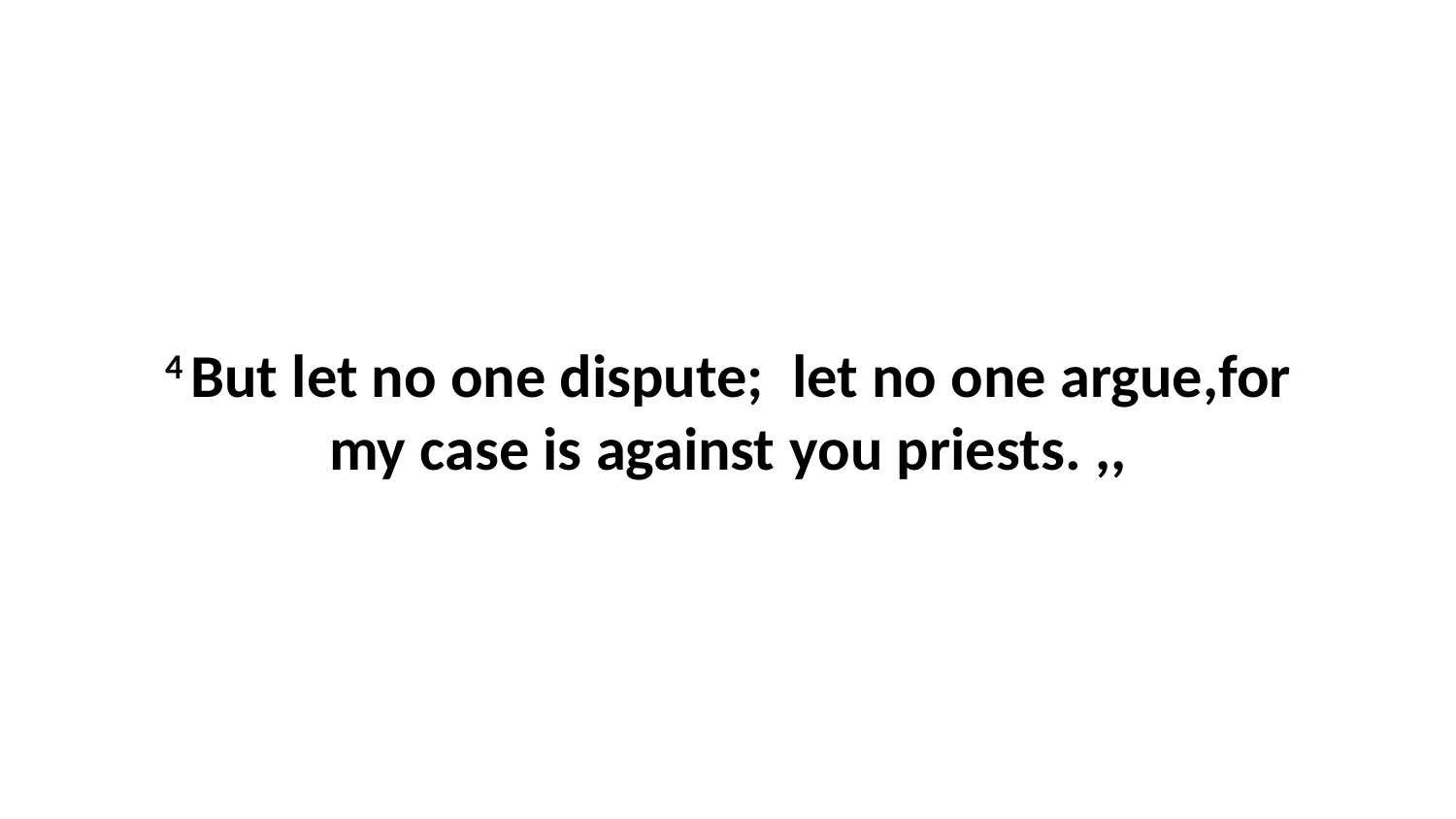

4 But let no one dispute;  let no one argue,for my case is against you priests. ,,